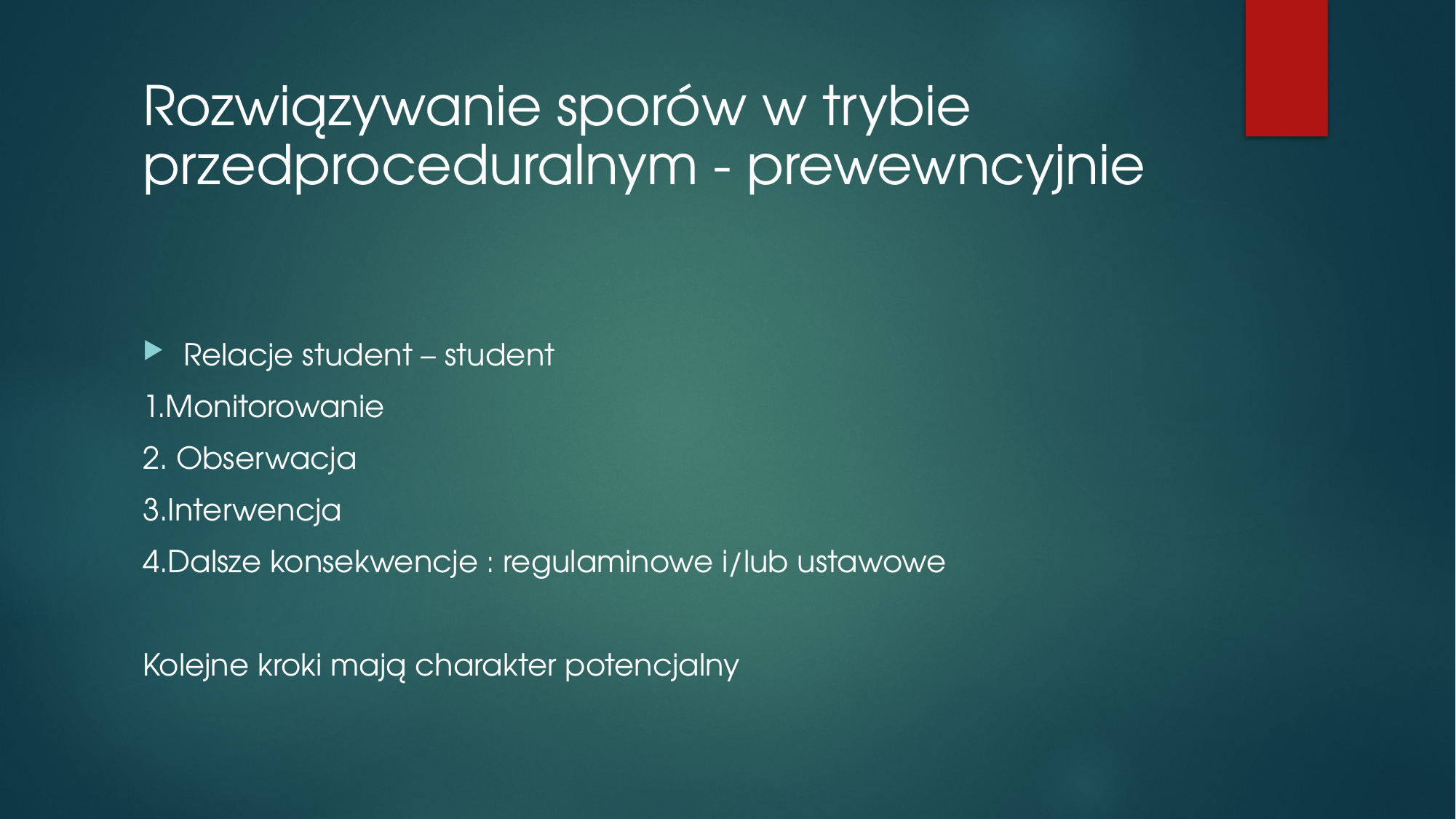

# Rozwiązywanie sporów w trybie przedproceduralnym - prewewncyjnie
Relacje student – student
1.Monitorowanie
2. Obserwacja
3.Interwencja
4.Dalsze konsekwencje : regulaminowe i/lub ustawowe

Kolejne kroki mają charakter potencjalny